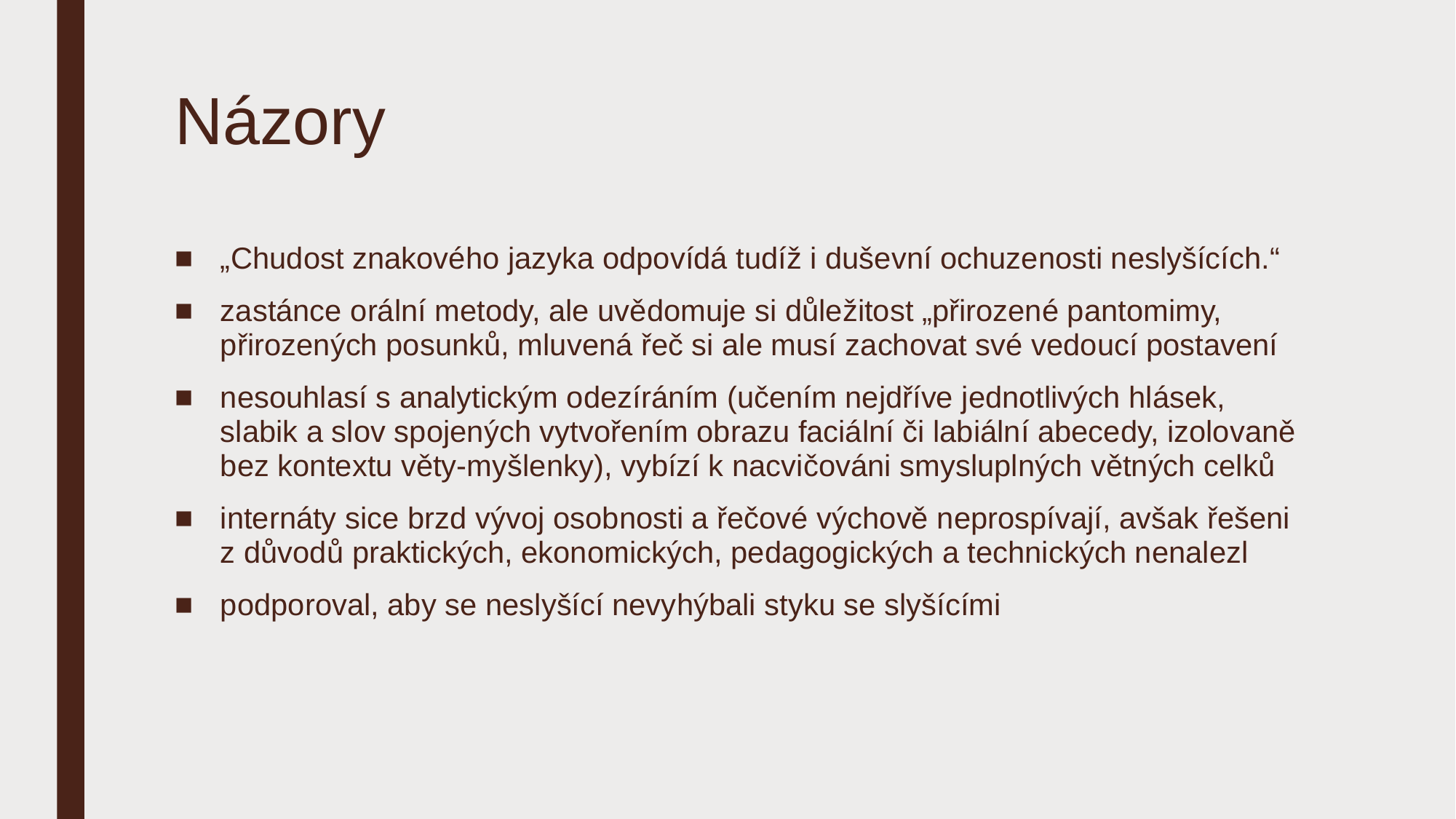

# Názory
„Chudost znakového jazyka odpovídá tudíž i duševní ochuzenosti neslyšících.“
zastánce orální metody, ale uvědomuje si důležitost „přirozené pantomimy, přirozených posunků, mluvená řeč si ale musí zachovat své vedoucí postavení
nesouhlasí s analytickým odezíráním (učením nejdříve jednotlivých hlásek, slabik a slov spojených vytvořením obrazu faciální či labiální abecedy, izolovaně bez kontextu věty-myšlenky), vybízí k nacvičováni smysluplných větných celků
internáty sice brzd vývoj osobnosti a řečové výchově neprospívají, avšak řešeni z důvodů praktických, ekonomických, pedagogických a technických nenalezl
podporoval, aby se neslyšící nevyhýbali styku se slyšícími